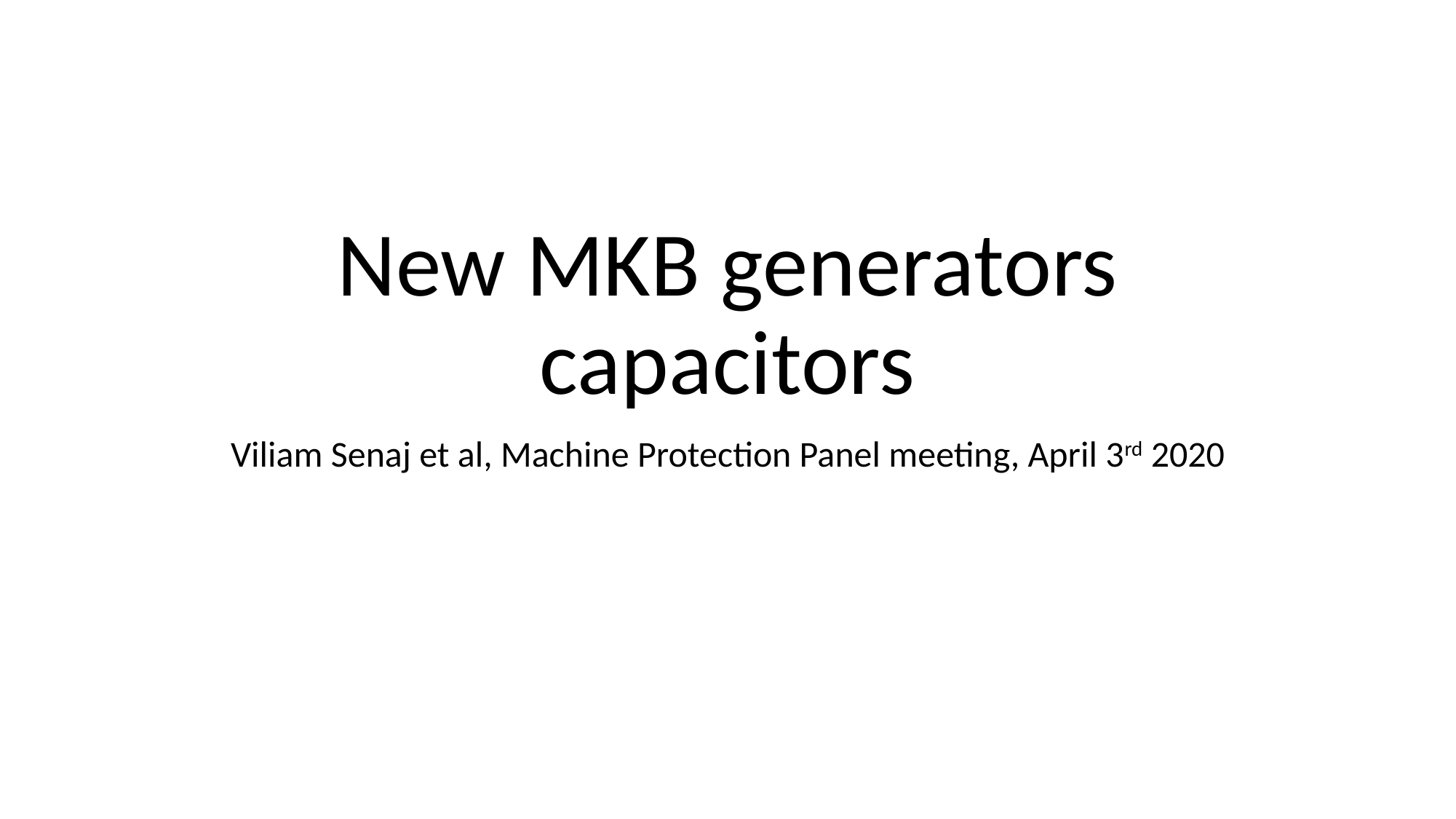

# New MKB generators capacitors
Viliam Senaj et al, Machine Protection Panel meeting, April 3rd 2020